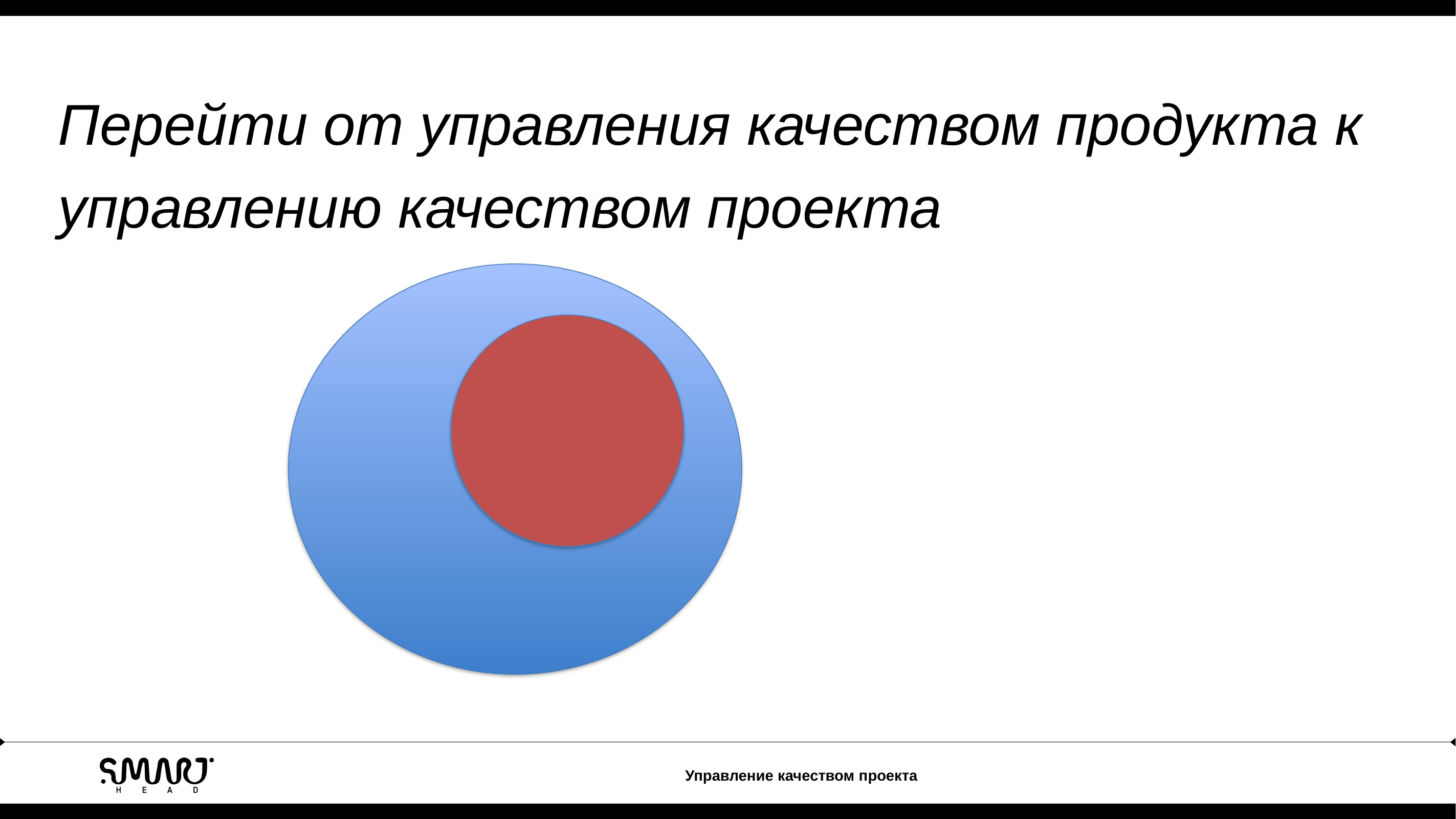

Перейти от управления качеством продукта к управлению качеством проекта